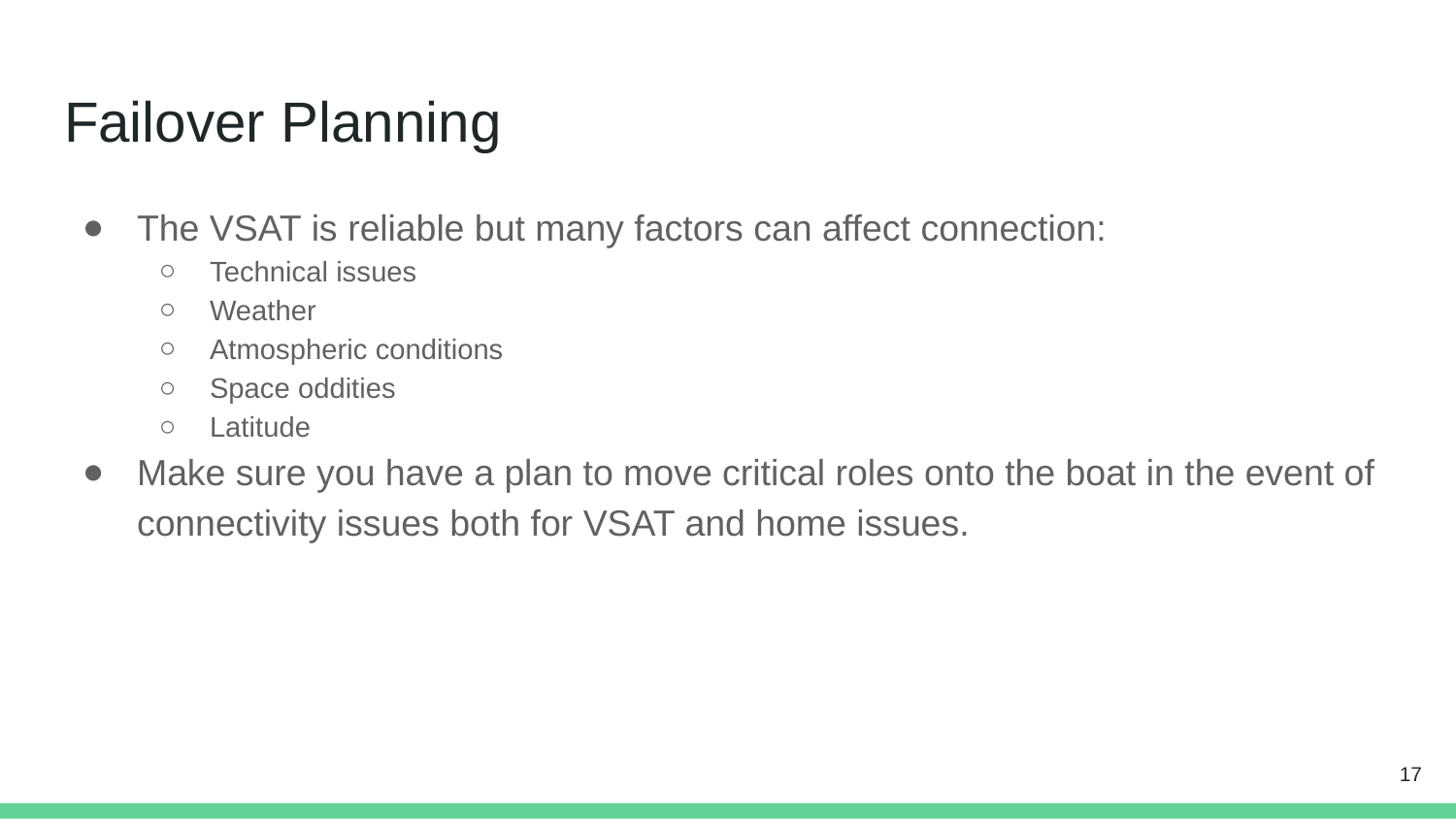

# Failover Planning
The VSAT is reliable but many factors can affect connection:
Technical issues
Weather
Atmospheric conditions
Space oddities
Latitude
Make sure you have a plan to move critical roles onto the boat in the event of connectivity issues both for VSAT and home issues.

17